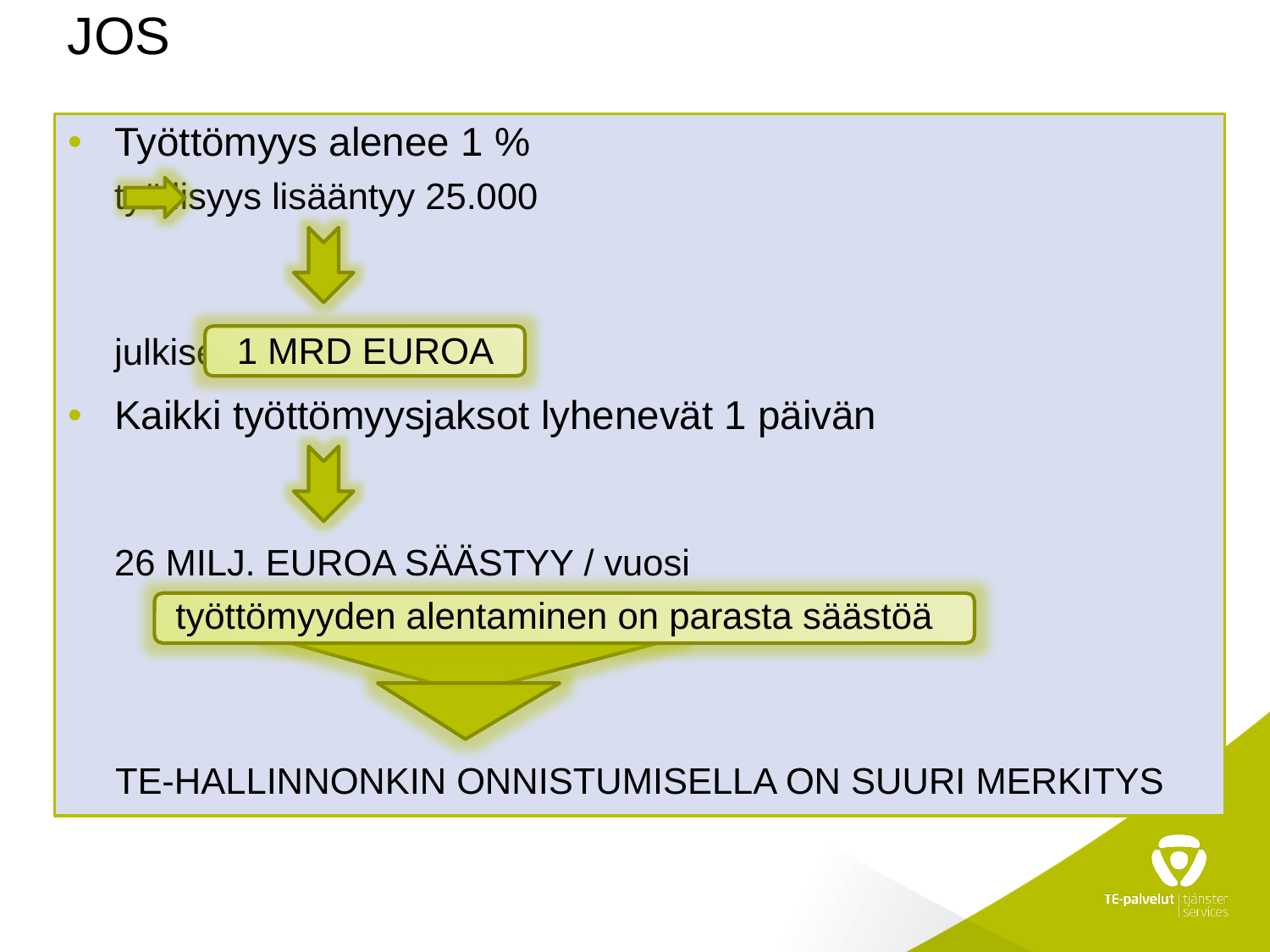

# JOS
Työttömyys alenee 1 %
		työllisyys lisääntyy 25.000

					julkiseen talouteen
Kaikki työttömyysjaksot lyhenevät 1 päivän

		26 MILJ. EUROA SÄÄSTYY / vuosi

TE-HALLINNONKIN ONNISTUMISELLA ON SUURI MERKITYS

1 MRD EUROA

työttömyyden alentaminen on parasta säästöä